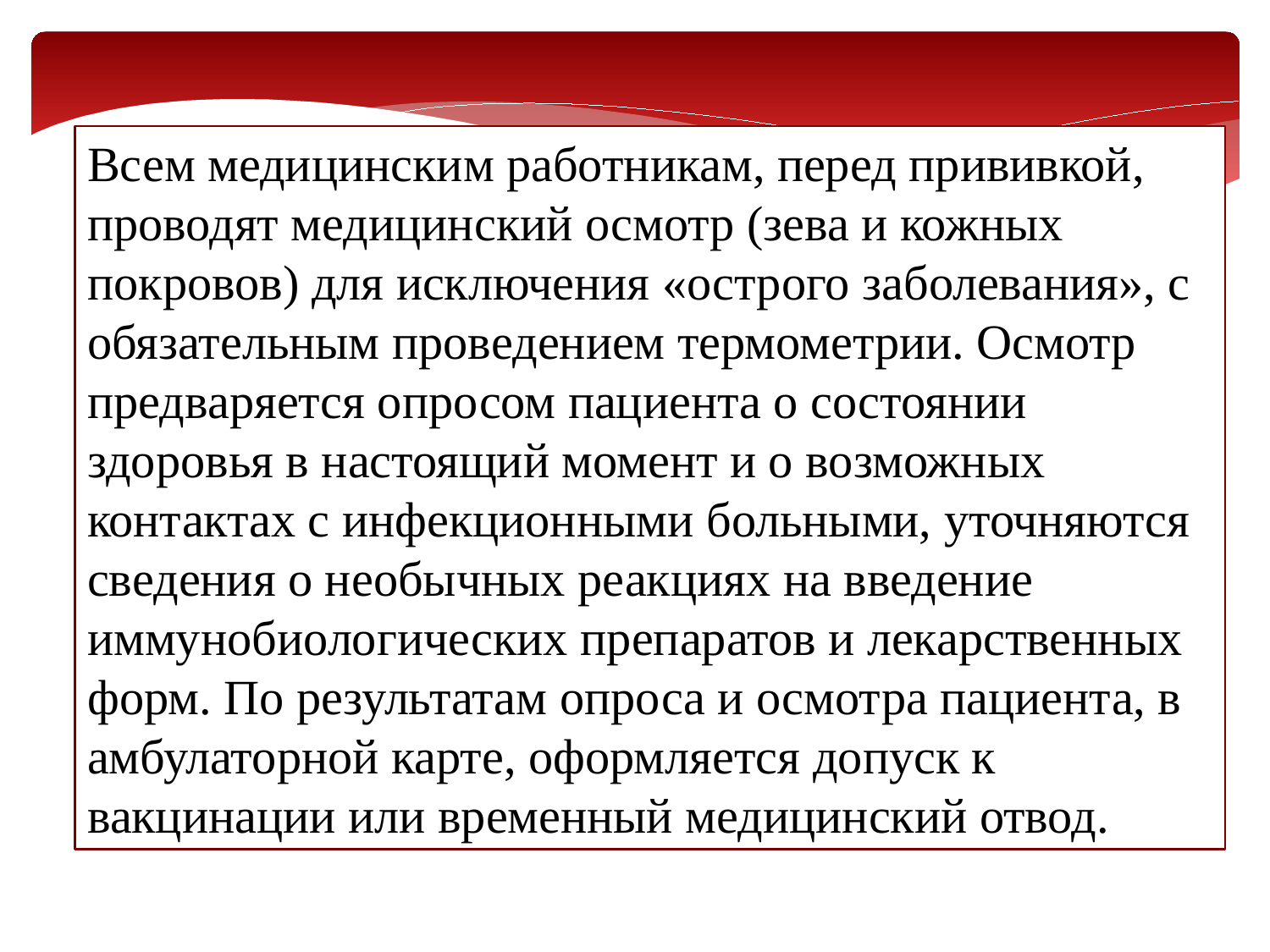

Всем медицинским работникам, перед прививкой, проводят медицинский осмотр (зева и кожных покровов) для исключения «острого заболевания», с обязательным проведением термометрии. Осмотр предваряется опросом пациента о состоянии здоровья в настоящий момент и о возможных контактах с инфекционными больными, уточняются сведения о необычных реакциях на введение иммунобиологических препаратов и лекарственных форм. По результатам опроса и осмотра пациента, в амбулаторной карте, оформляется допуск к вакцинации или временный медицинский отвод.